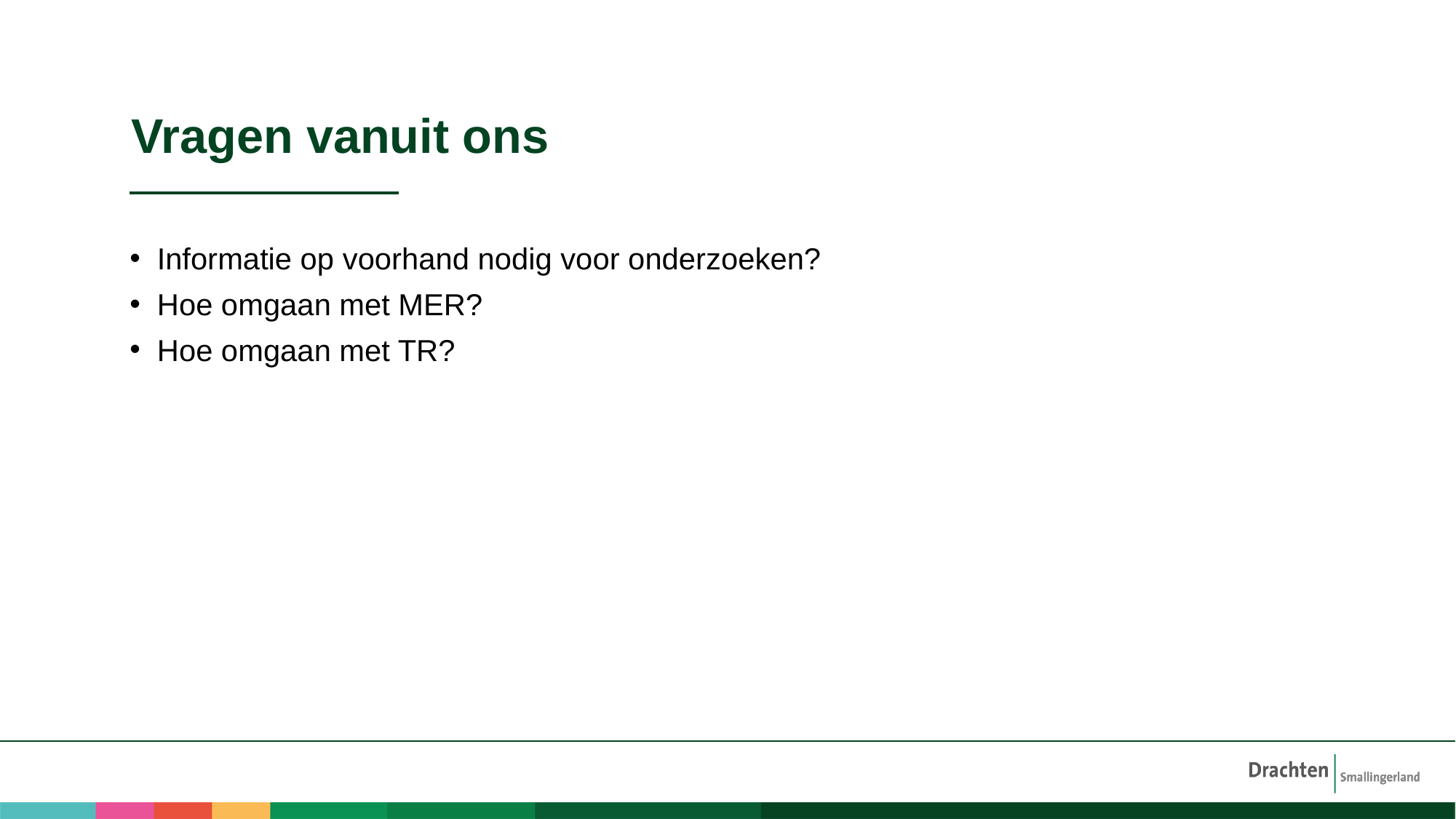

# Vragen vanuit ons
Informatie op voorhand nodig voor onderzoeken?
Hoe omgaan met MER?
Hoe omgaan met TR?